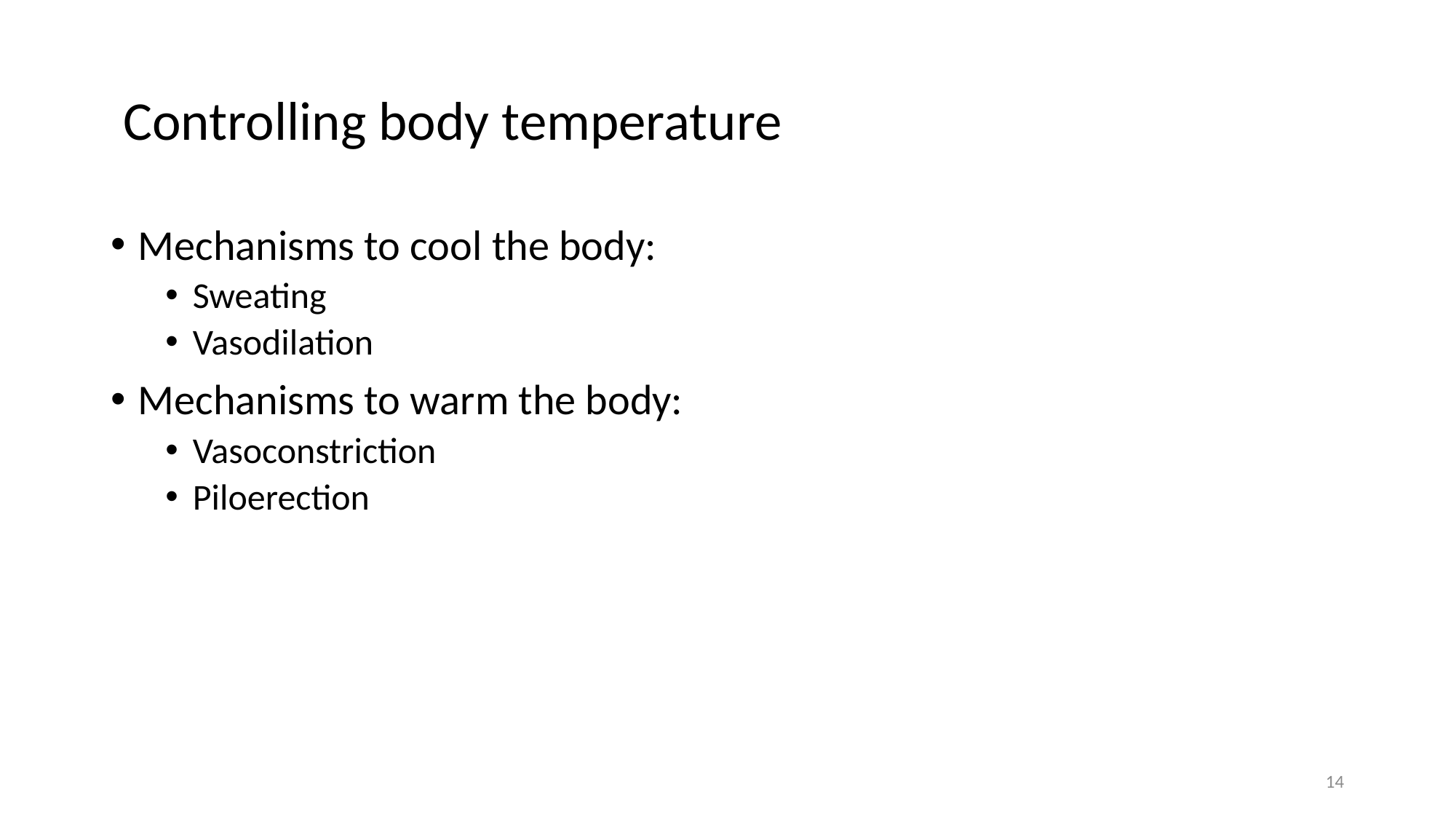

# Controlling body temperature
Mechanisms to cool the body:
Sweating
Vasodilation
Mechanisms to warm the body:
Vasoconstriction
Piloerection
14